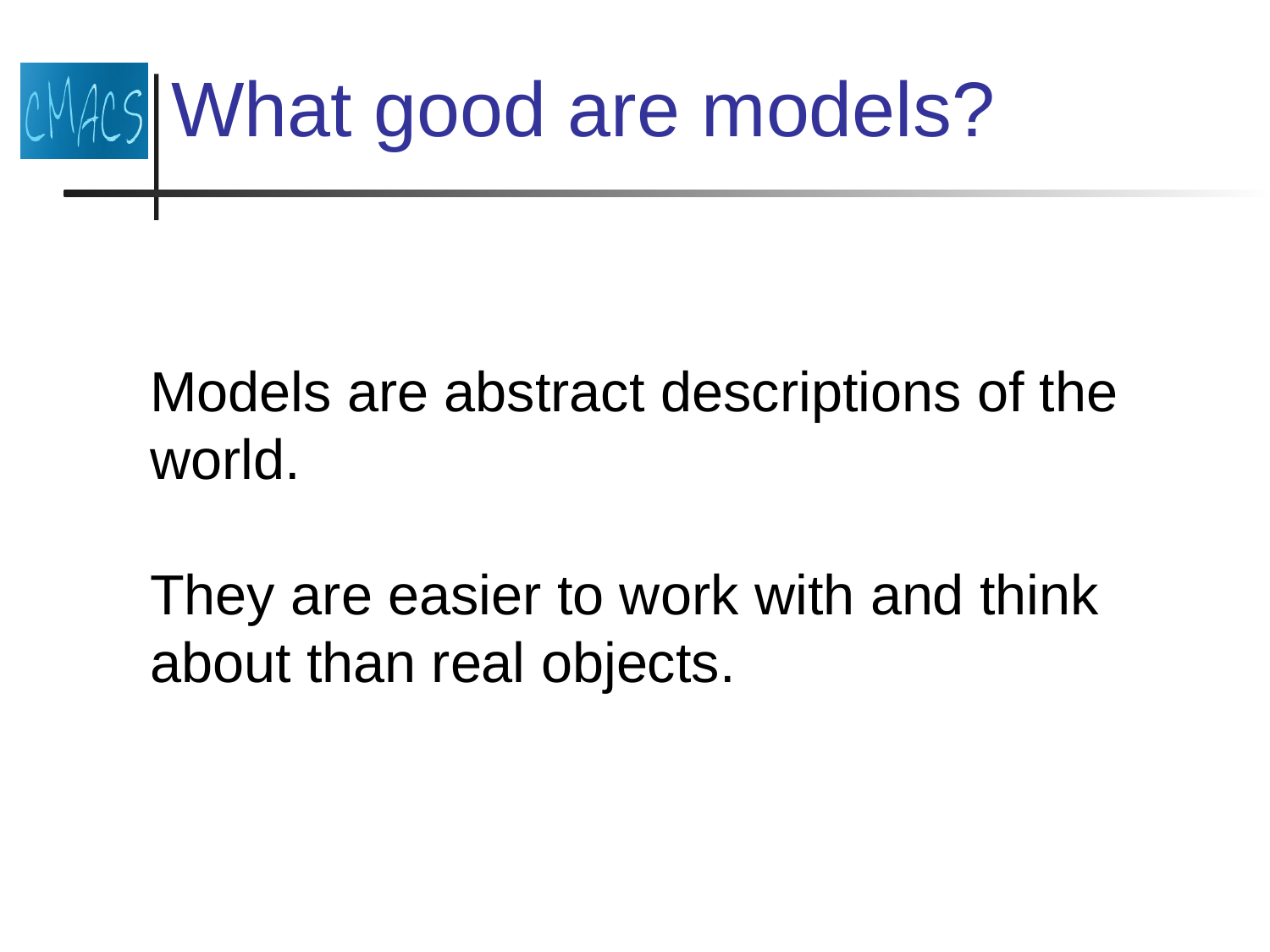

# What good are models?
Models are abstract descriptions of the world.

They are easier to work with and think about than real objects.